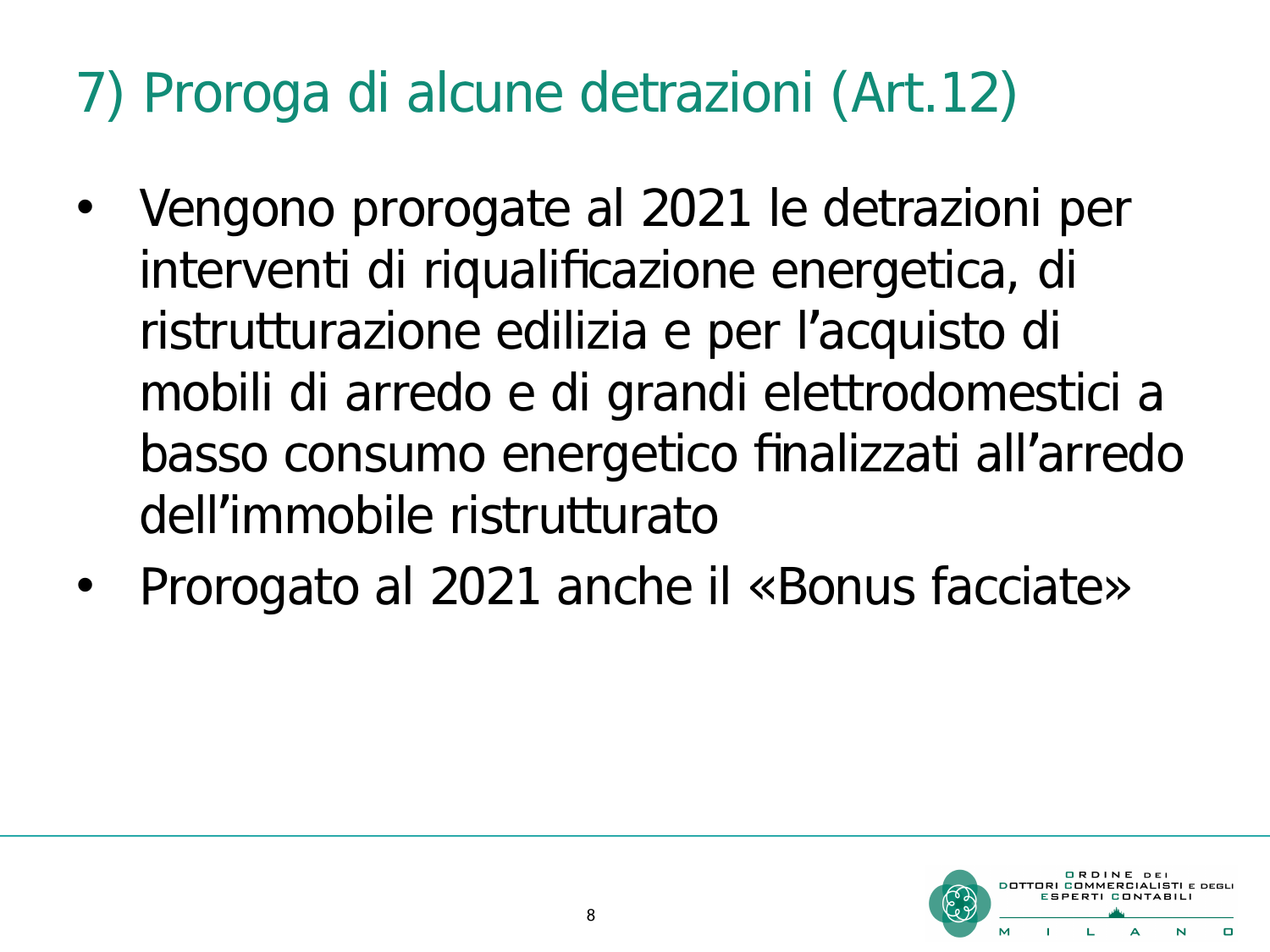

# 7) Proroga di alcune detrazioni (Art.12)
Vengono prorogate al 2021 le detrazioni per interventi di riqualificazione energetica, di ristrutturazione edilizia e per l’acquisto di mobili di arredo e di grandi elettrodomestici a basso consumo energetico finalizzati all’arredo dell’immobile ristrutturato
Prorogato al 2021 anche il «Bonus facciate»